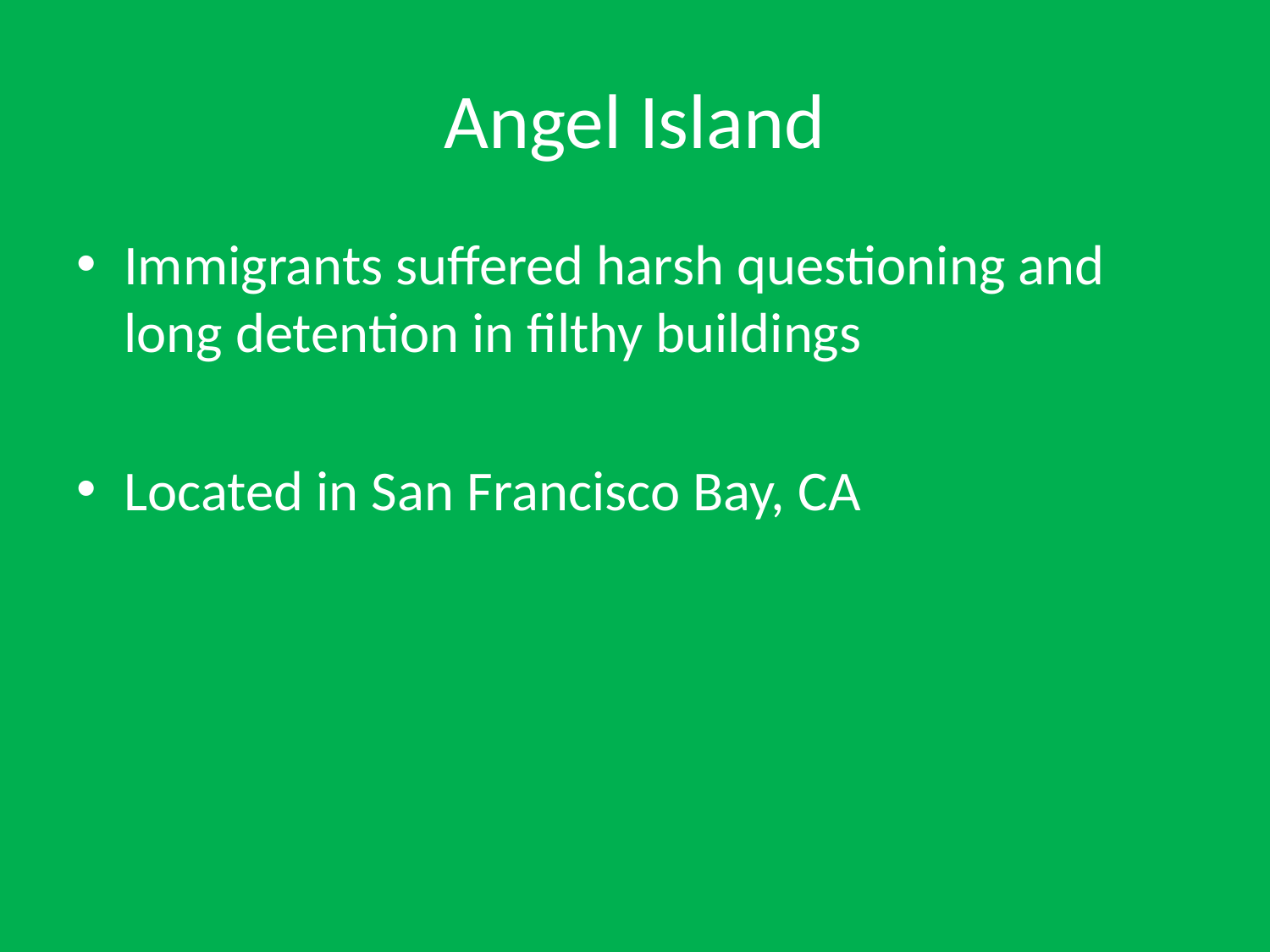

# Angel Island
Immigrants suffered harsh questioning and long detention in filthy buildings

Located in San Francisco Bay, CA